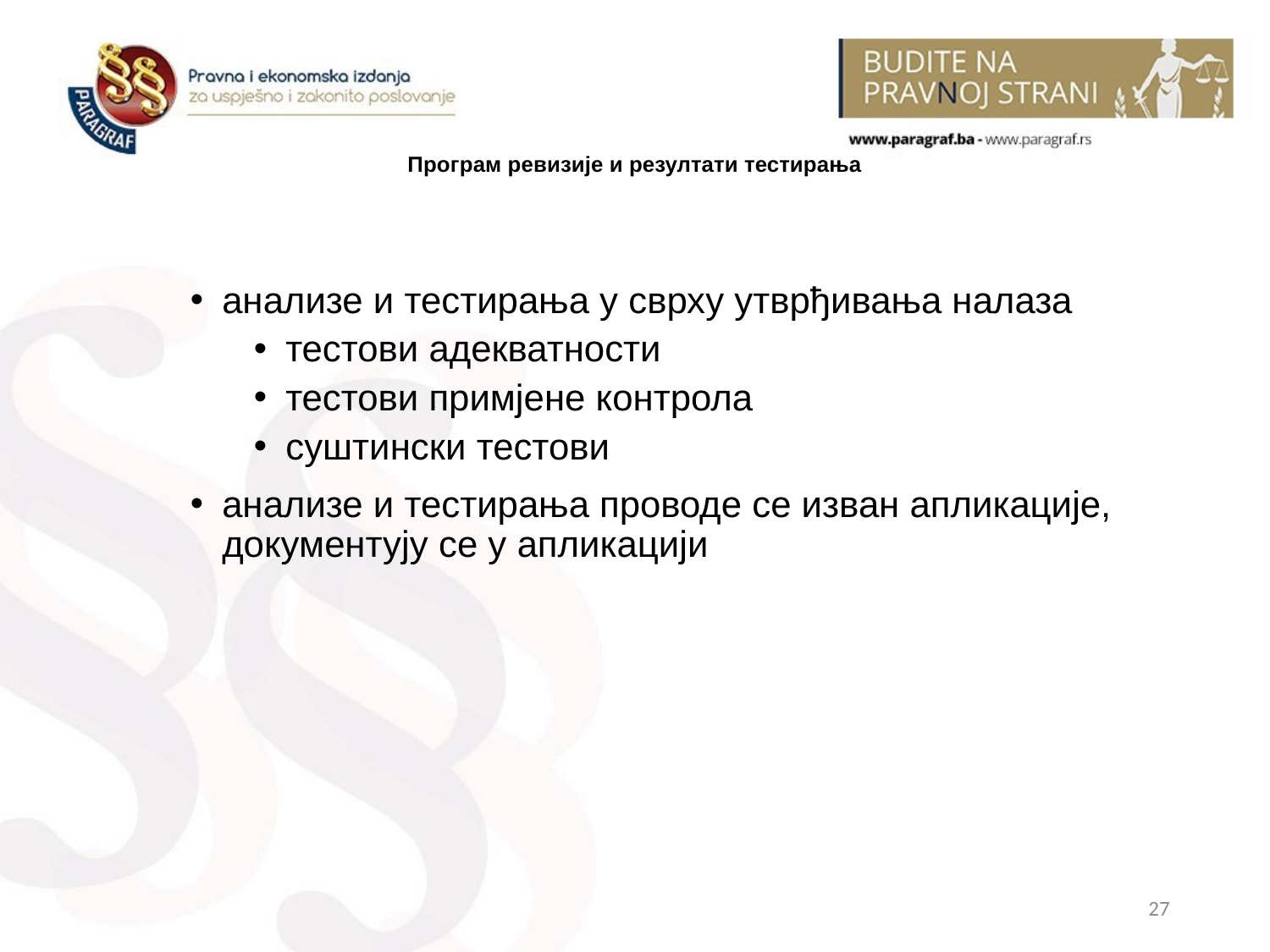

# Програм ревизије и резултати тестирања
анализе и тестирања у сврху утврђивања налаза
тестови адекватности
тестови примјене контрола
суштински тестови
анализе и тестирања проводе се изван апликације, документују се у апликацији

27